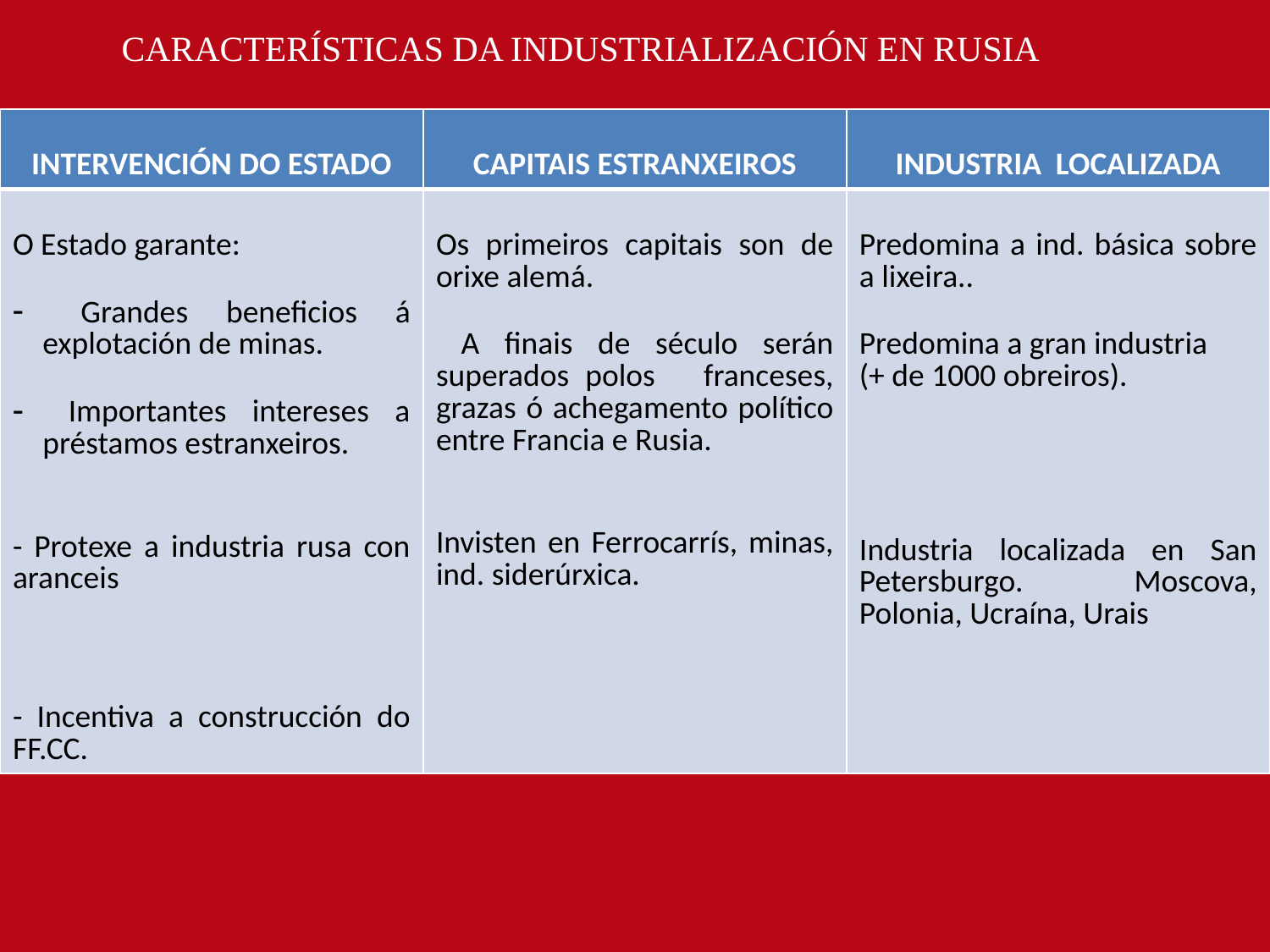

CARACTERÍSTICAS DA INDUSTRIALIZACIÓN EN RUSIA
| INTERVENCIÓN DO ESTADO | CAPITAIS ESTRANXEIROS | INDUSTRIA LOCALIZADA |
| --- | --- | --- |
| O Estado garante: Grandes beneficios á explotación de minas. Importantes intereses a préstamos estranxeiros. - Protexe a industria rusa con aranceis - Incentiva a construcción do FF.CC. | Os primeiros capitais son de orixe alemá. A finais de século serán superados polos franceses, grazas ó achegamento político entre Francia e Rusia. Invisten en Ferrocarrís, minas, ind. siderúrxica. | Predomina a ind. básica sobre a lixeira.. Predomina a gran industria (+ de 1000 obreiros). Industria localizada en San Petersburgo. Moscova, Polonia, Ucraína, Urais |